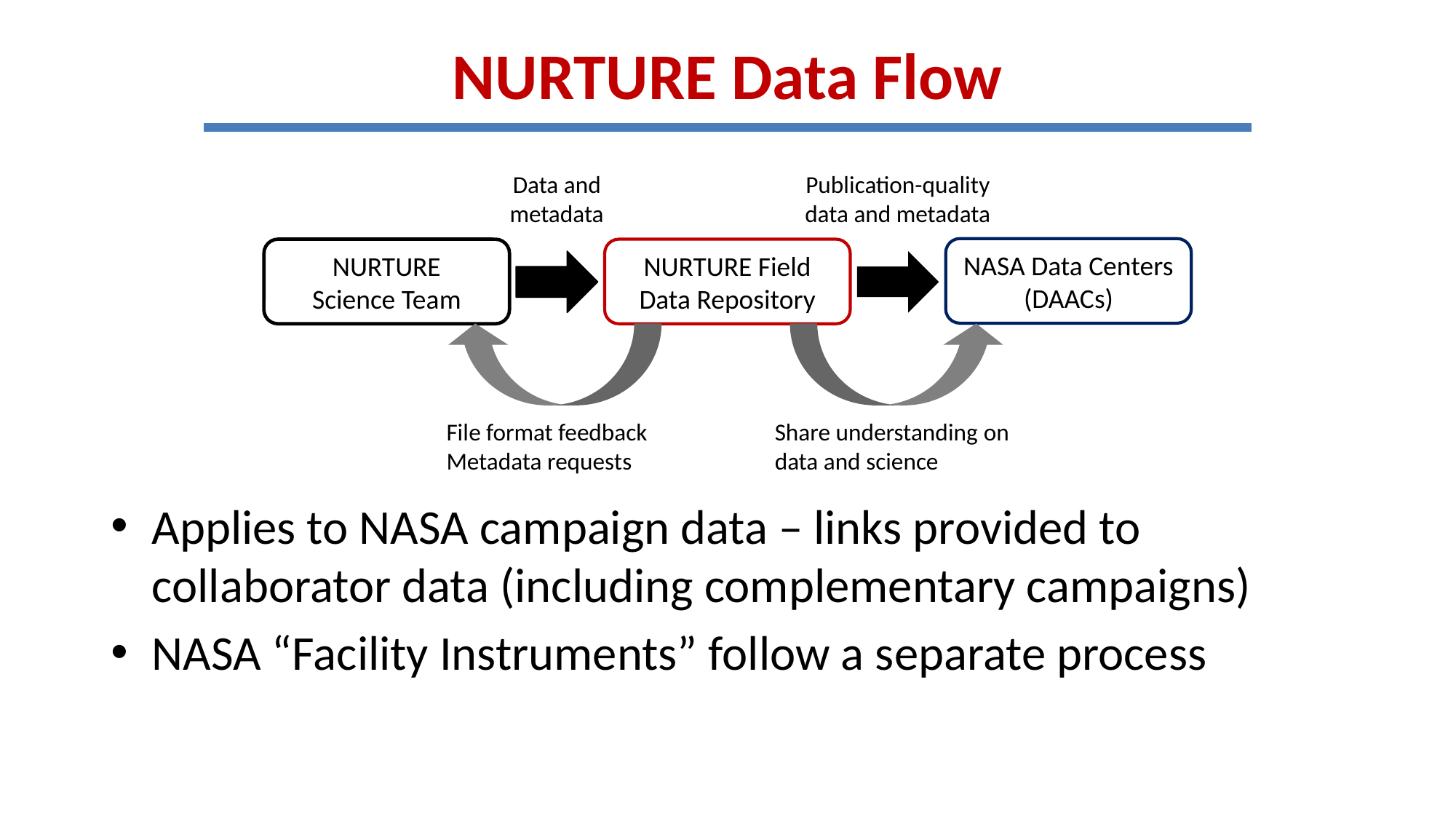

# NURTURE Data Flow
Data and
metadata
Publication-quality
data and metadata
NASA Data Centers
(DAACs)
NURTURE
Science Team
NURTURE Field Data Repository

File format feedback
Metadata requests
Share understanding on data and science
Applies to NASA campaign data – links provided to collaborator data (including complementary campaigns)
NASA “Facility Instruments” follow a separate process